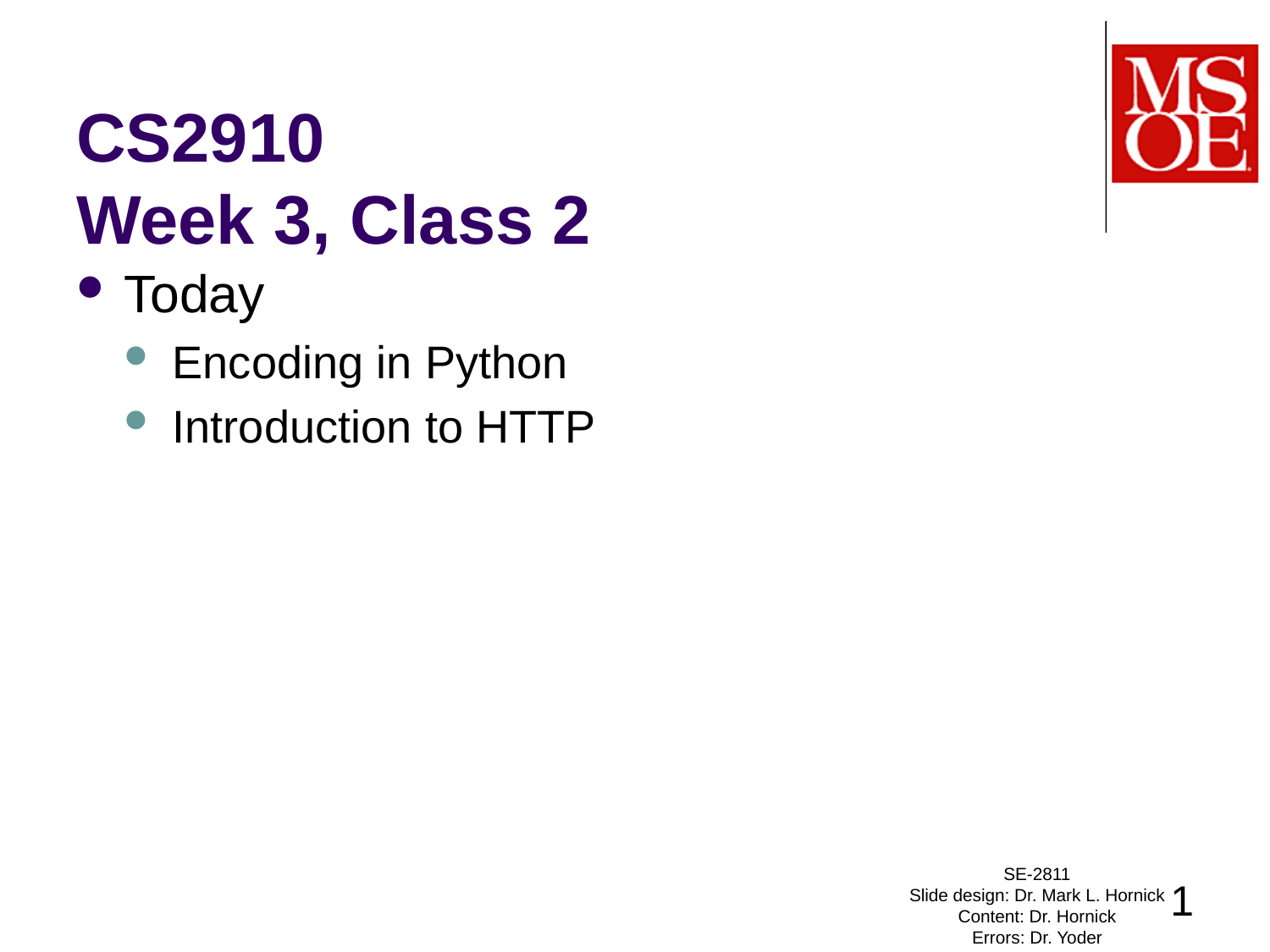

# CS2910 Week 3, Class 2
Today
Encoding in Python
Introduction to HTTP
SE-2811
Slide design: Dr. Mark L. Hornick
Content: Dr. Hornick
Errors: Dr. Yoder
1